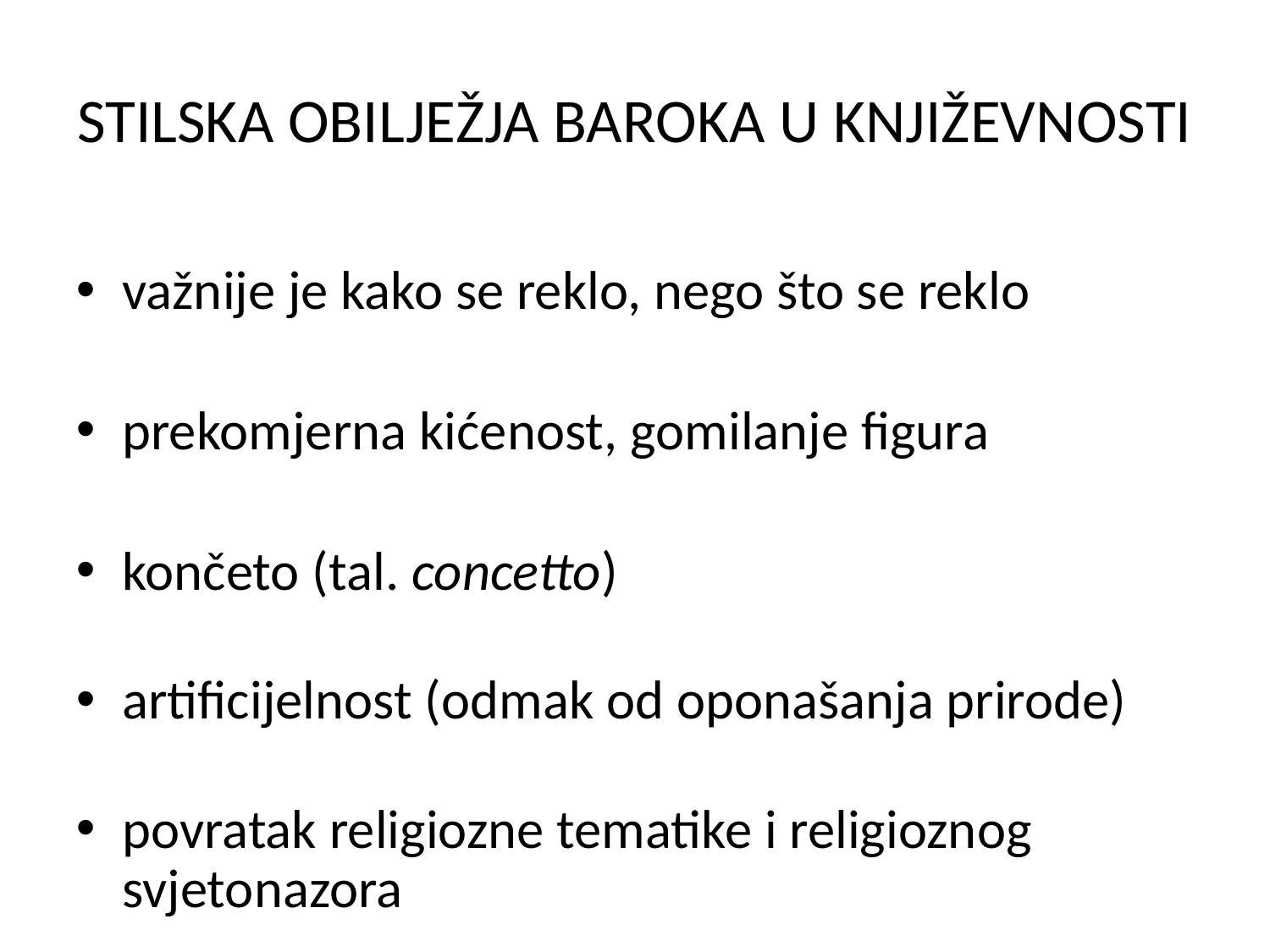

STILSKA OBILJEŽJA BAROKA U KNJIŽEVNOSTI
važnije je kako se reklo, nego što se reklo

prekomjerna kićenost, gomilanje figura

končeto (tal. concetto)
artificijelnost (odmak od oponašanja prirode)
povratak religiozne tematike i religioznog svjetonazora